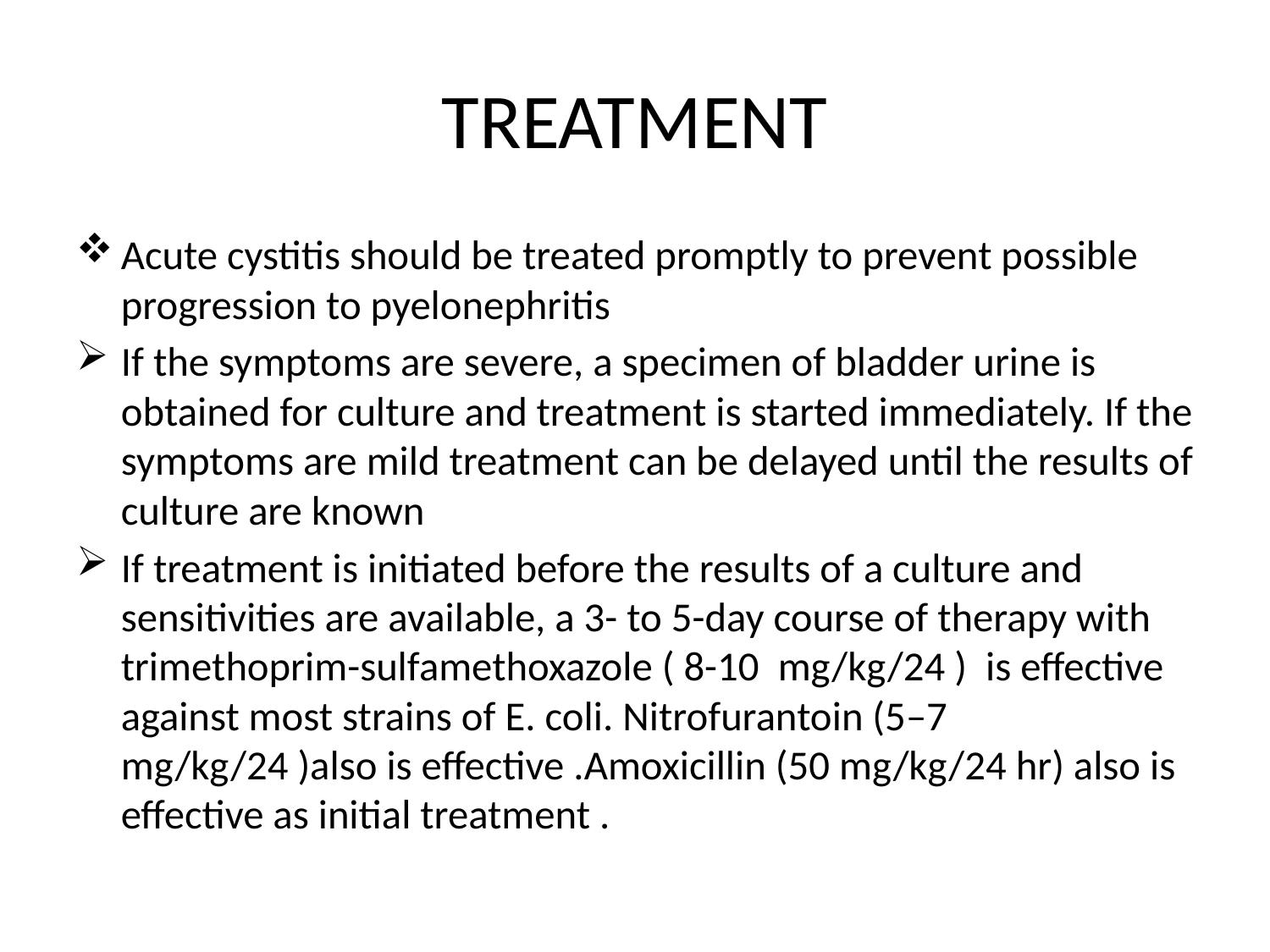

# TREATMENT
Acute cystitis should be treated promptly to prevent possible progression to pyelonephritis
If the symptoms are severe, a specimen of bladder urine is obtained for culture and treatment is started immediately. If the symptoms are mild treatment can be delayed until the results of culture are known
If treatment is initiated before the results of a culture and sensitivities are available, a 3- to 5-day course of therapy with trimethoprim-sulfamethoxazole ( 8-10  mg/kg/24 )  is effective against most strains of E. coli. Nitrofurantoin (5–7 mg/kg/24 )also is effective .Amoxicillin (50 mg/kg/24 hr) also is effective as initial treatment .